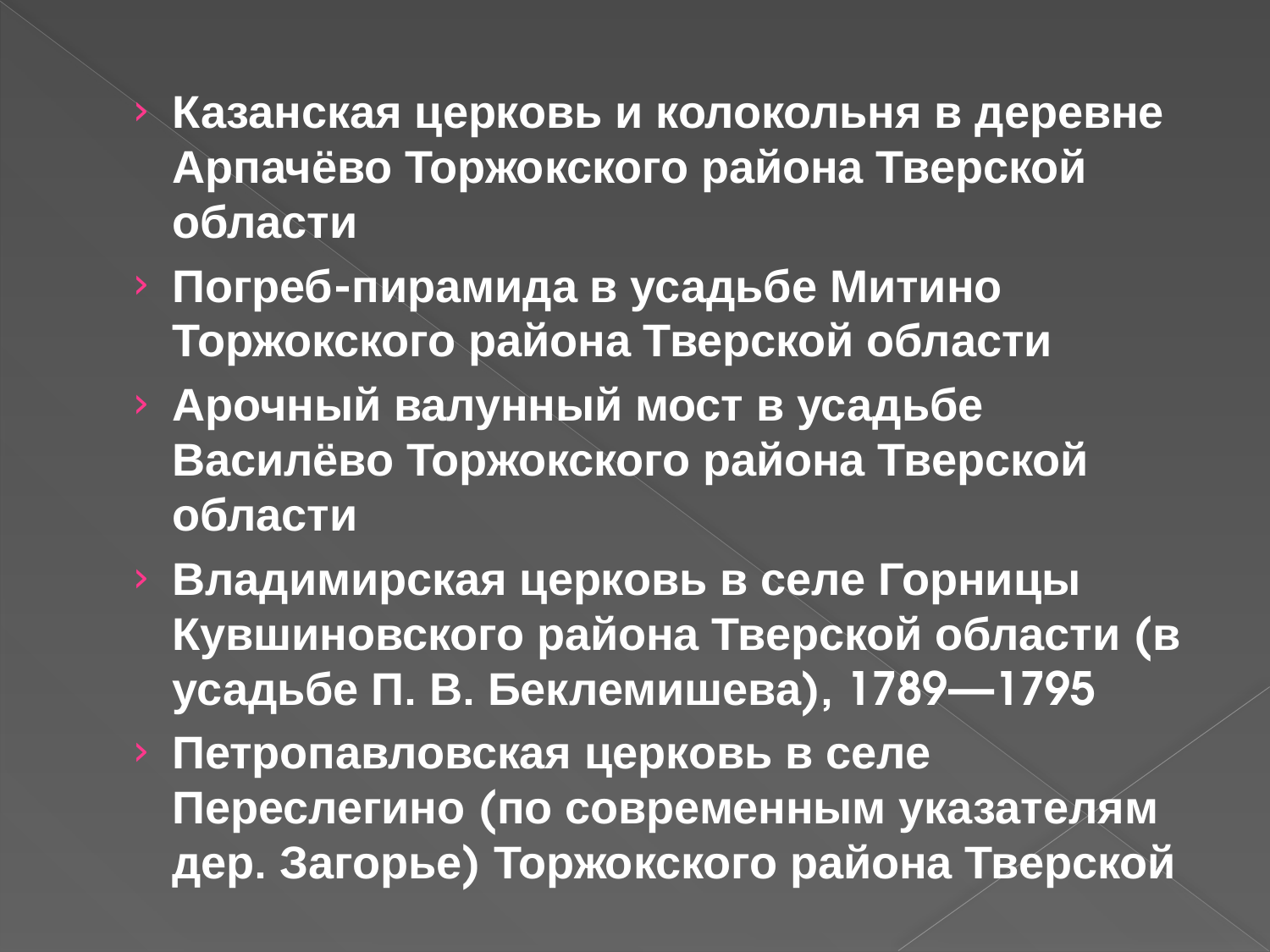

#
Казанская церковь и колокольня в деревне Арпачёво Торжокского района Тверской области
Погреб-пирамида в усадьбе Митино Торжокского района Тверской области
Арочный валунный мост в усадьбе Василёво Торжокского района Тверской области
Владимирская церковь в селе Горницы Кувшиновского района Тверской области (в усадьбе П. В. Беклемишева), 1789—1795
Петропавловская церковь в селе Переслегино (по современным указателям дер. Загорье) Торжокского района Тверской